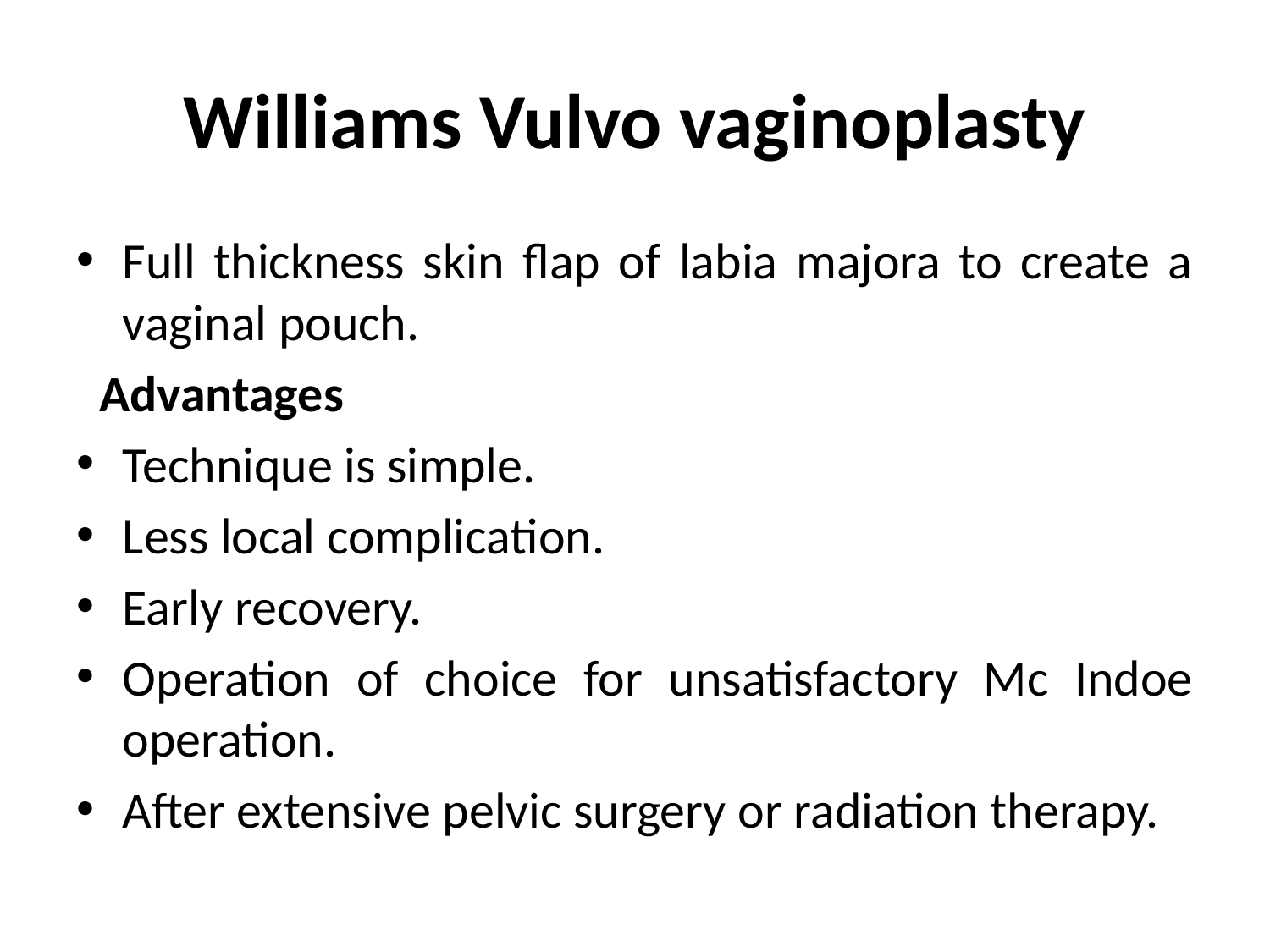

# Williams Vulvo vaginoplasty
Full thickness skin flap of labia majora to create a vaginal pouch.
  Advantages
Technique is simple.
Less local complication.
Early recovery.
Operation of choice for unsatisfactory Mc Indoe operation.
After extensive pelvic surgery or radiation therapy.